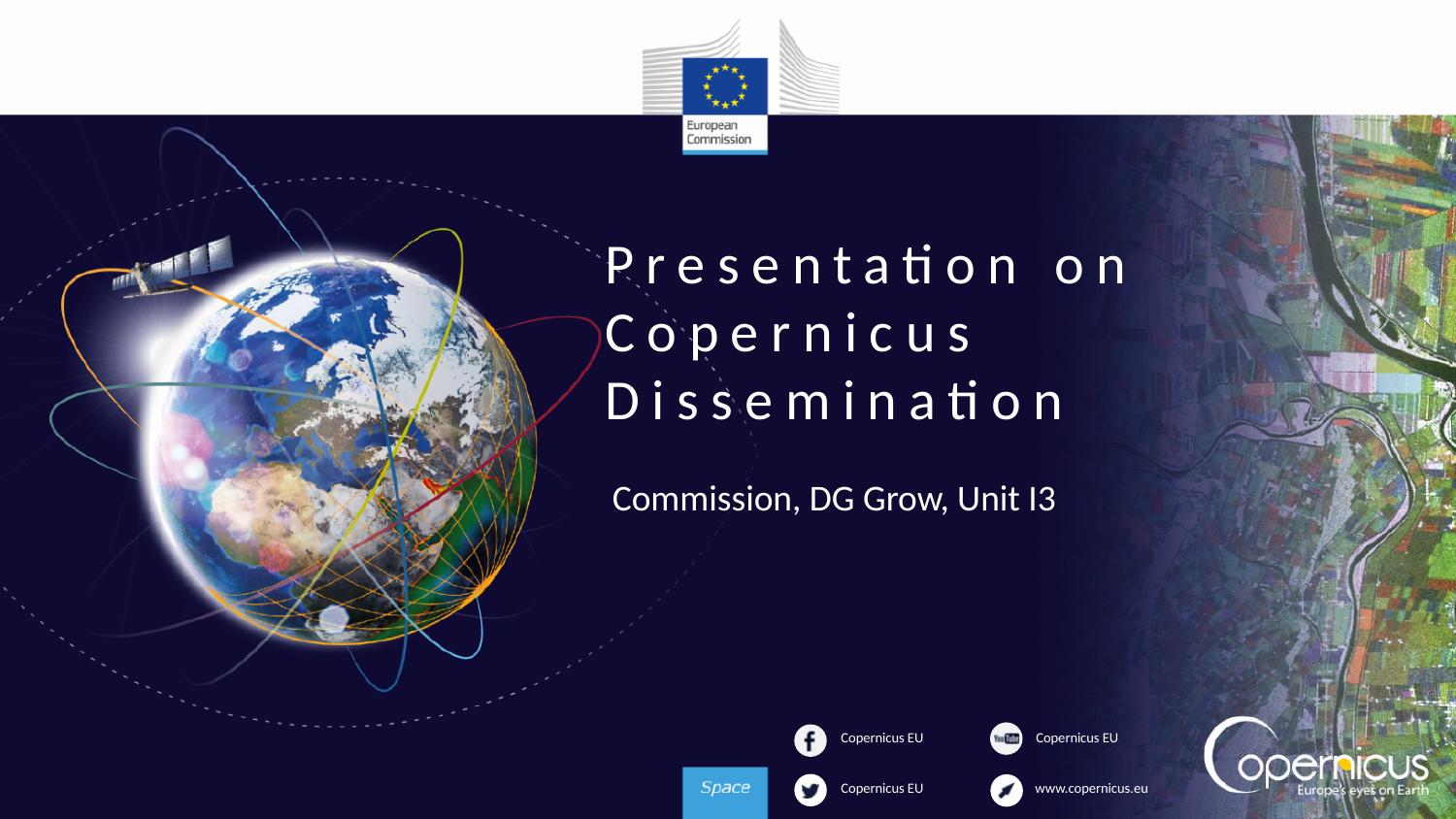

# Presentation on Copernicus Dissemination
Commission, DG Grow, Unit I3